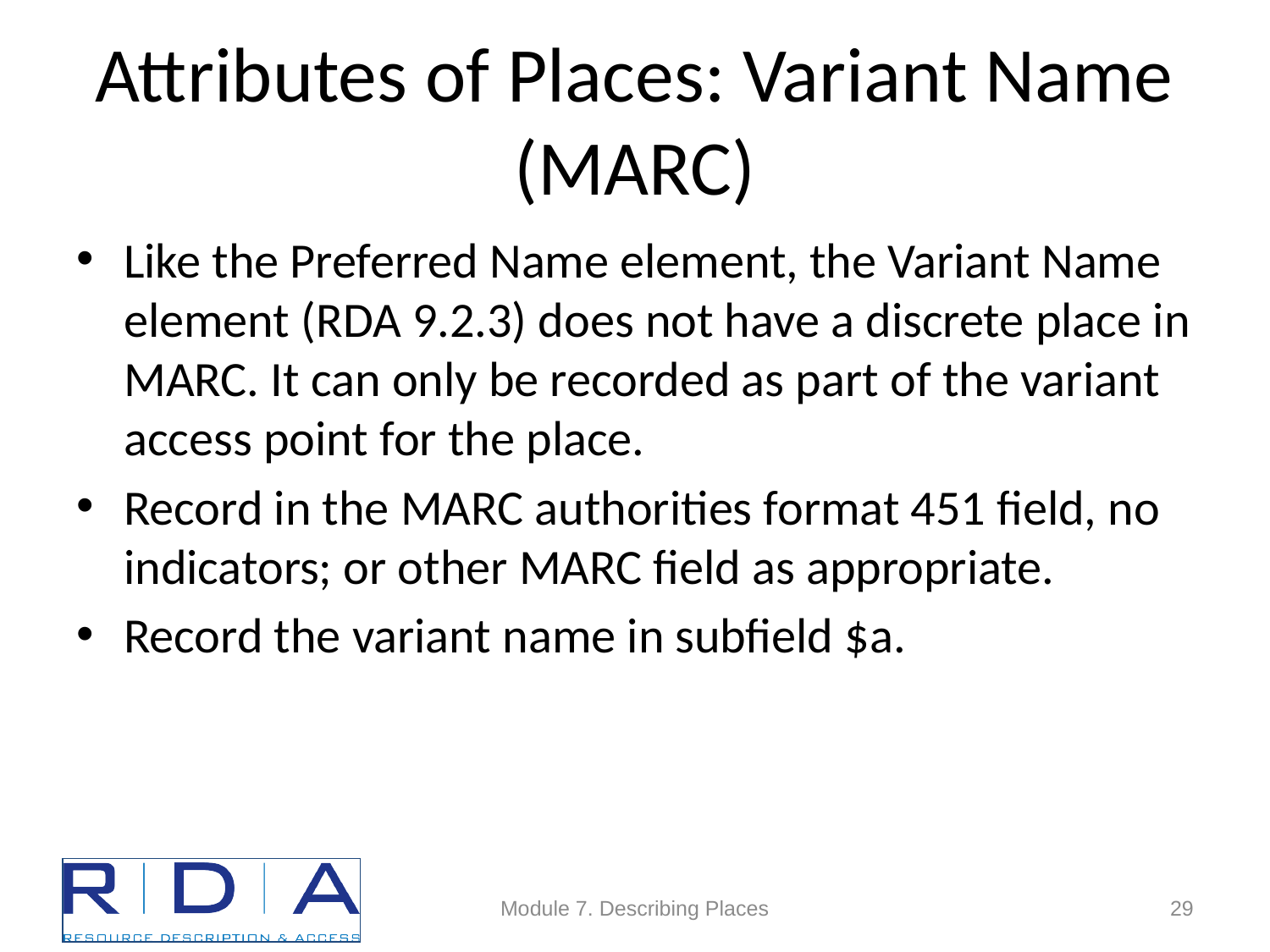

# Attributes of Places: Variant Name (MARC)
Like the Preferred Name element, the Variant Name element (RDA 9.2.3) does not have a discrete place in MARC. It can only be recorded as part of the variant access point for the place.
Record in the MARC authorities format 451 field, no indicators; or other MARC field as appropriate.
Record the variant name in subfield $a.
Module 7. Describing Places
29